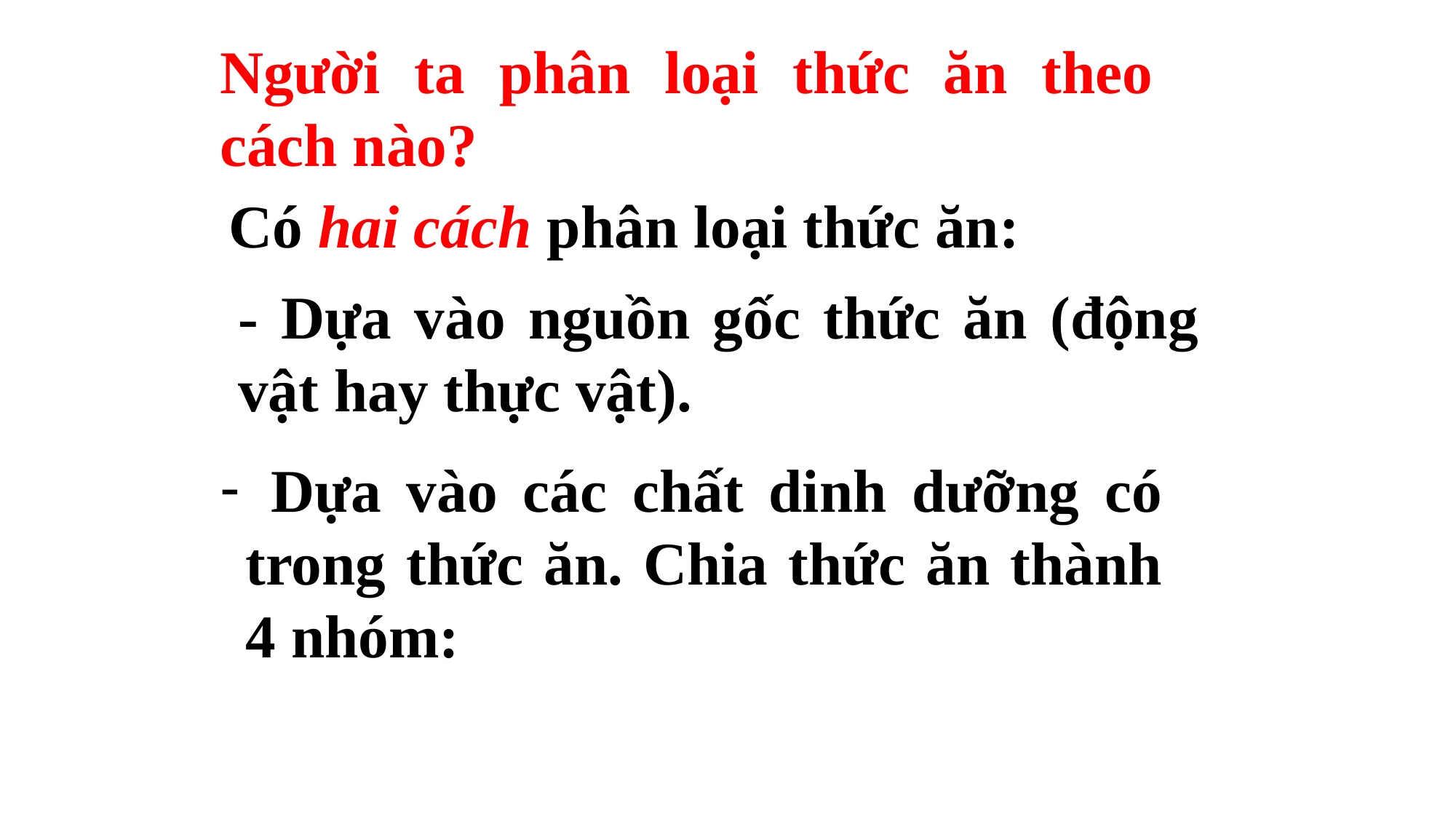

Người ta phân loại thức ăn theo cách nào?
Có hai cách phân loại thức ăn:
- Dựa vào nguồn gốc thức ăn (động vật hay thực vật).

 Dựa vào các chất dinh dưỡng có trong thức ăn. Chia thức ăn thành 4 nhóm: